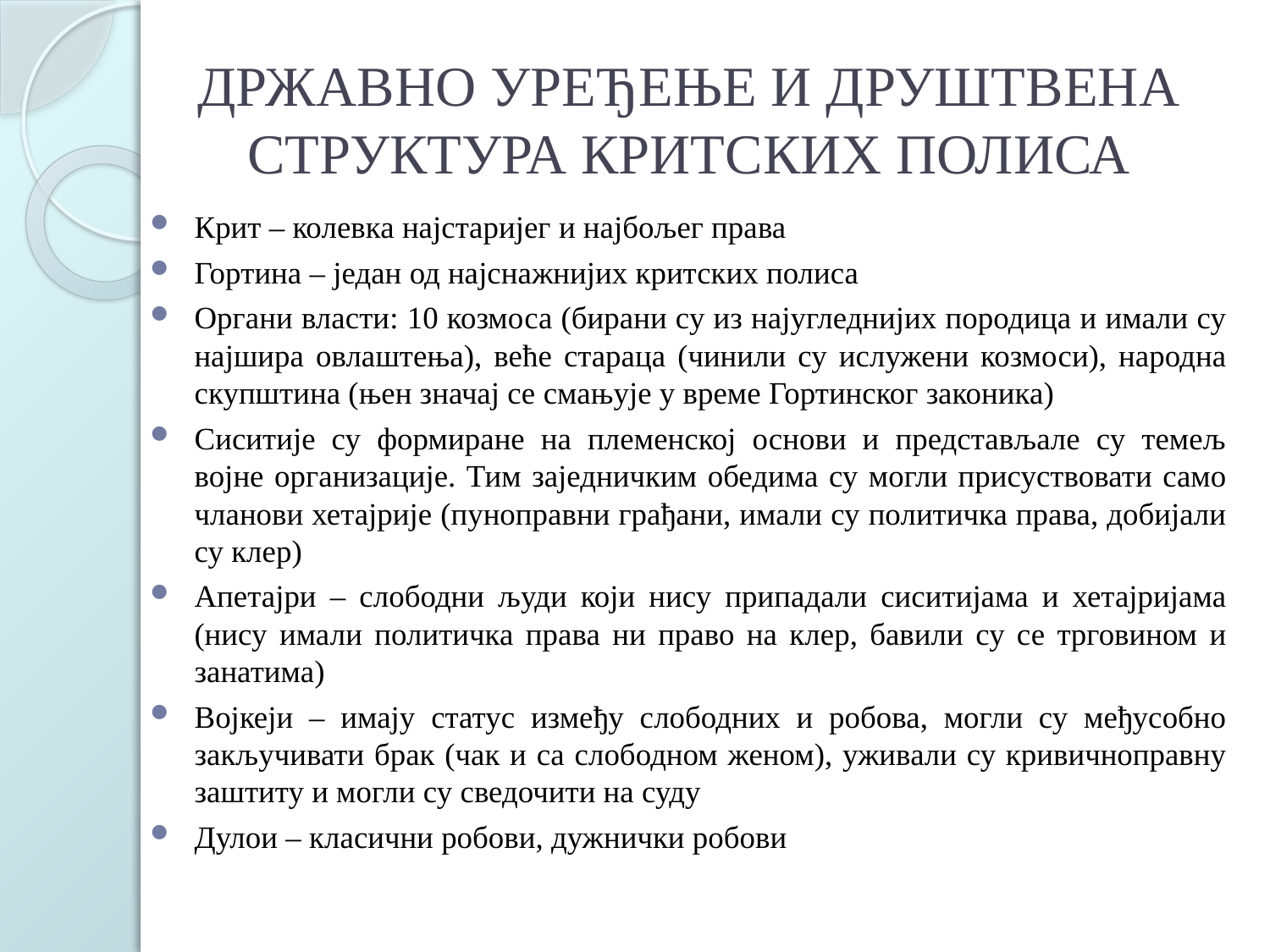

# ДРЖАВНО УРЕЂЕЊЕ И ДРУШТВЕНА СТРУКТУРА КРИТСКИХ ПОЛИСА
Крит – колевка најстаријег и најбољег права
Гортина – један од најснажнијих критских полиса
Органи власти: 10 козмоса (бирани су из најугледнијих породица и имали су најшира овлаштења), веће стараца (чинили су ислужени козмоси), народна скупштина (њен значај се смањује у време Гортинског законика)
Сиситије су формиране на племенској основи и представљале су темељ војне организације. Тим заједничким обедима су могли присуствовати само чланови хетајрије (пуноправни грађани, имали су политичка права, добијали су клер)
Апетајри – слободни људи који нису припадали сиситијама и хетајријама (нису имали политичка права ни право на клер, бавили су се трговином и занатима)
Војкеји – имају статус између слободних и робова, могли су међусобно закључивати брак (чак и са слободном женом), уживали су кривичноправну заштиту и могли су сведочити на суду
Дулои – класични робови, дужнички робови